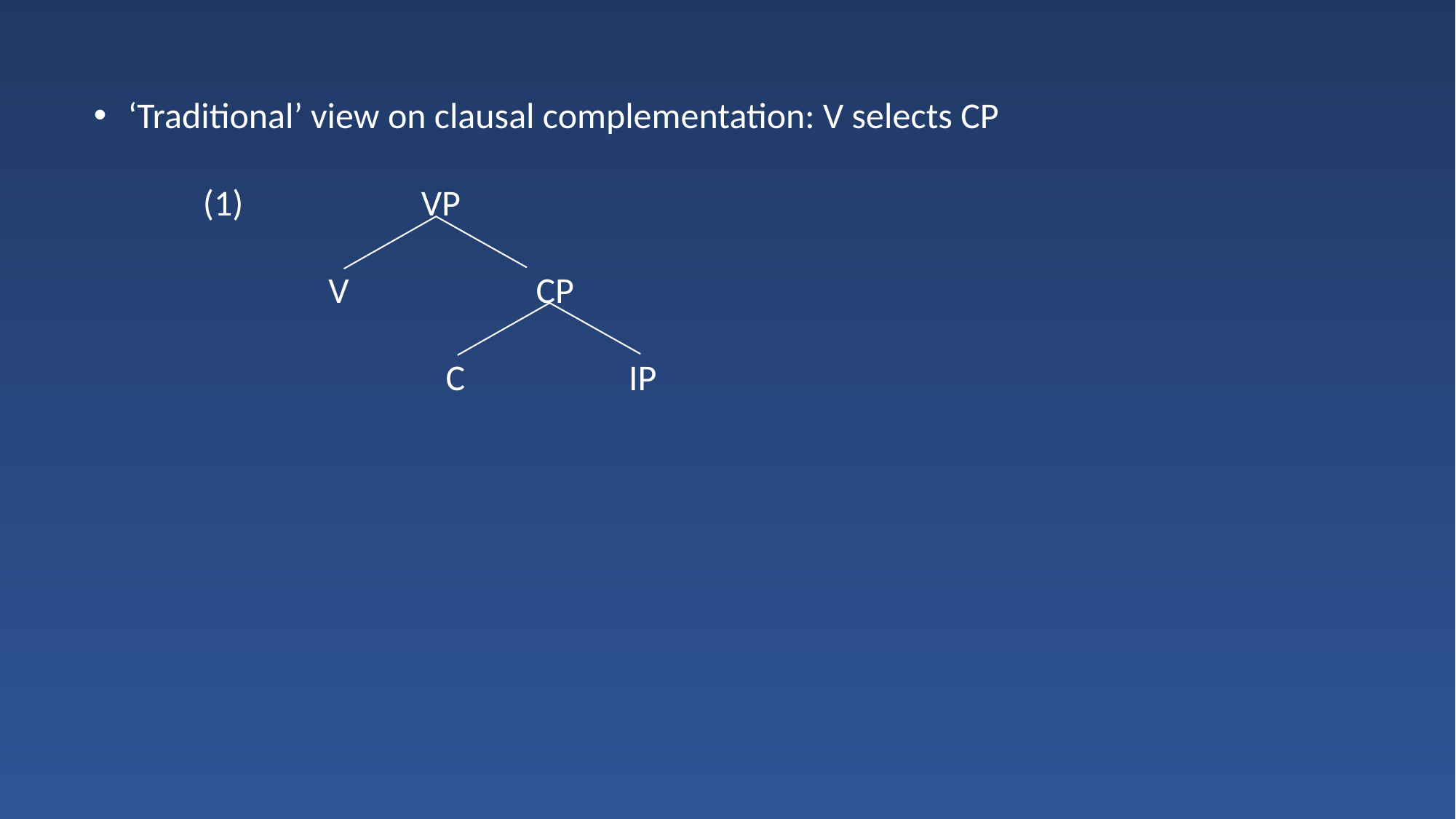

‘Traditional’ view on clausal complementation: V selects CP

	(1) 		VP

		  V	              CP

			   C	            IP